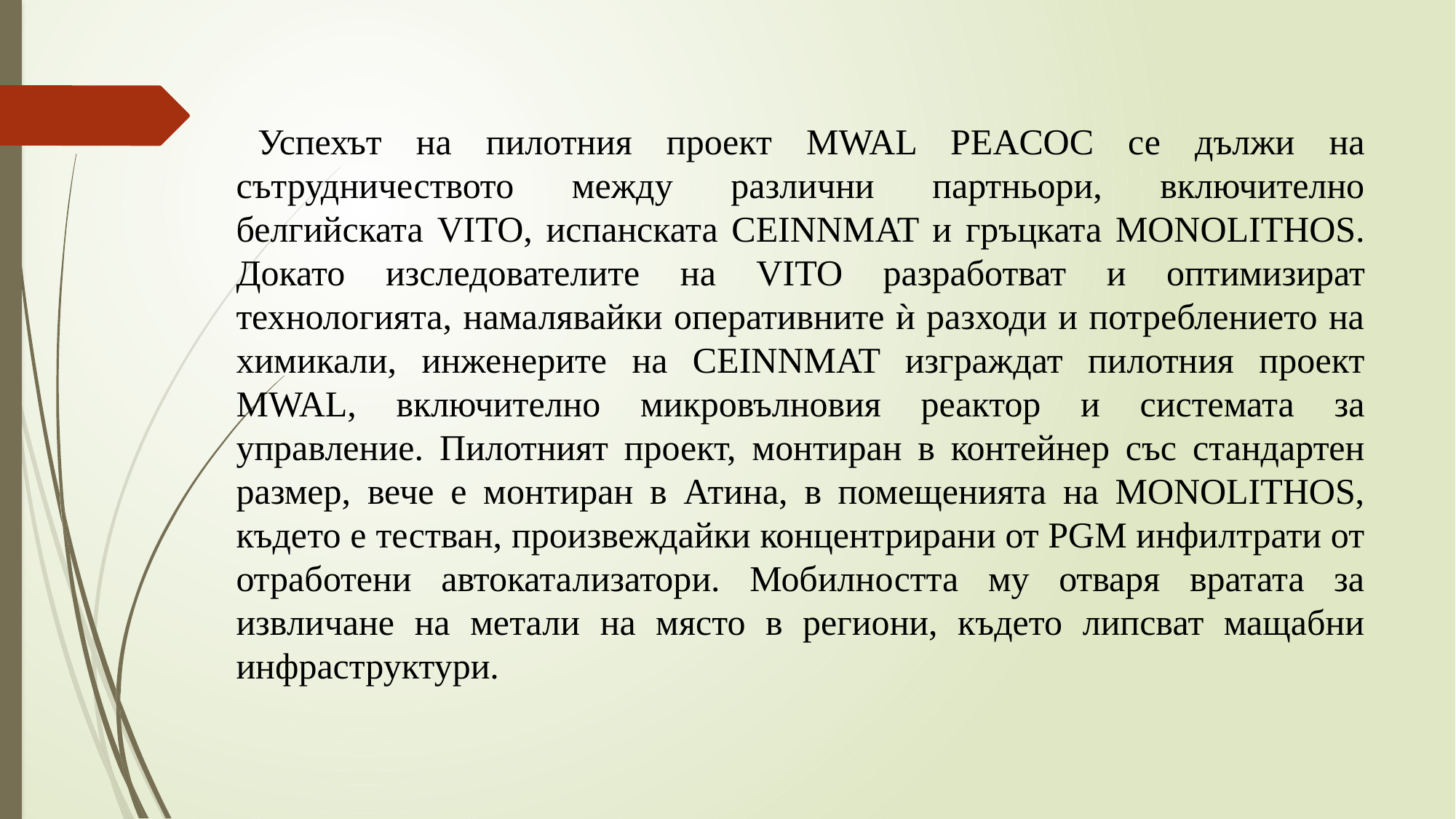

Успехът на пилотния проект MWAL PEACOC се дължи на сътрудничеството между различни партньори, включително белгийската VITO, испанската CEINNMAT и гръцката MONOLITHOS. Докато изследователите на VITO разработват и оптимизират технологията, намалявайки оперативните ѝ разходи и потреблението на химикали, инженерите на CEINNMAT изграждат пилотния проект MWAL, включително микровълновия реактор и системата за управление. Пилотният проект, монтиран в контейнер със стандартен размер, вече е монтиран в Атина, в помещенията на MONOLITHOS, където е тестван, произвеждайки концентрирани от PGM инфилтрати от отработени автокатализатори. Мобилността му отваря вратата за извличане на метали на място в региони, където липсват мащабни инфраструктури.